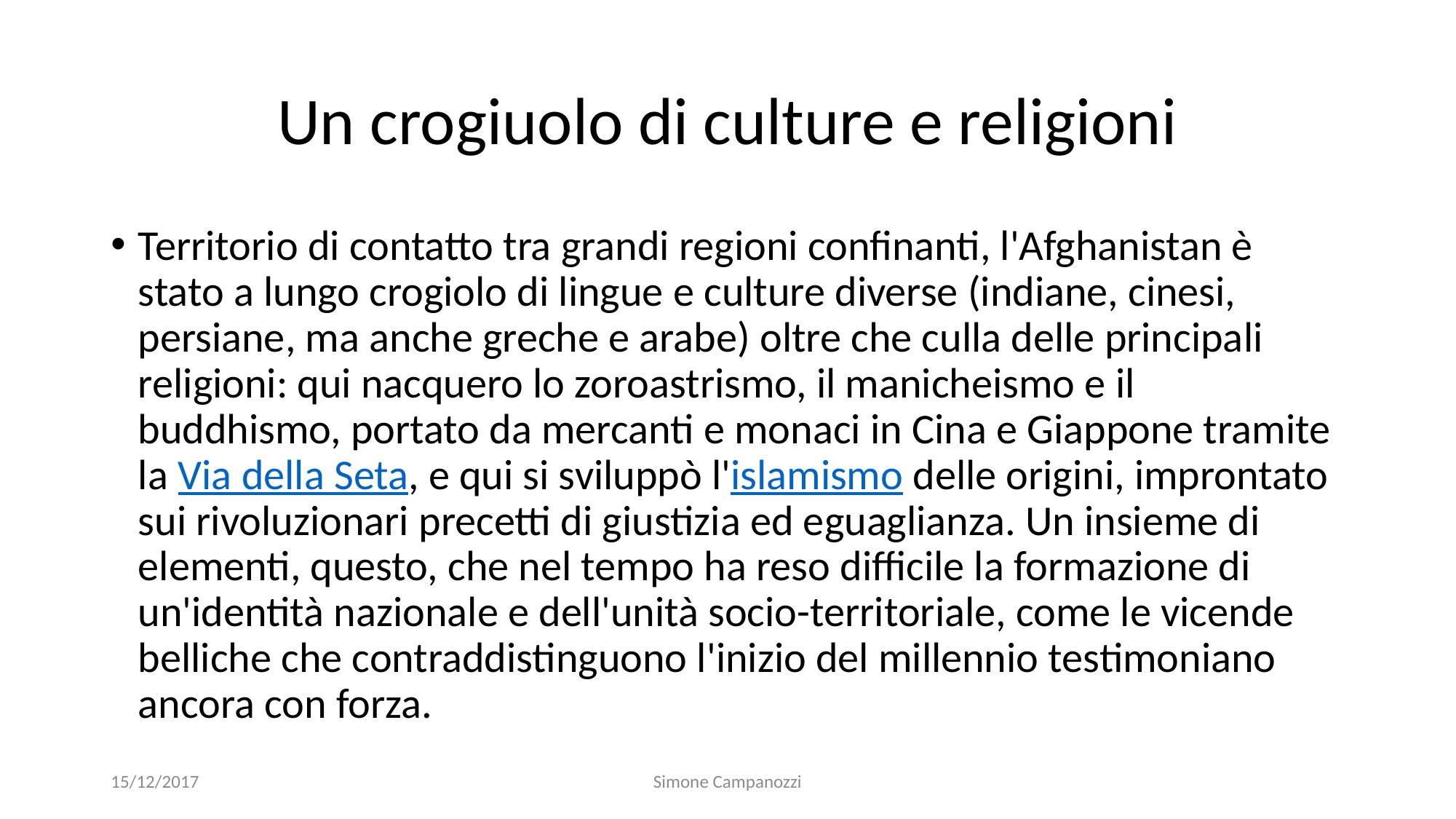

# Un crogiuolo di culture e religioni
Territorio di contatto tra grandi regioni confinanti, l'Afghanistan è stato a lungo crogiolo di lingue e culture diverse (indiane, cinesi, persiane, ma anche greche e arabe) oltre che culla delle principali religioni: qui nacquero lo zoroastrismo, il manicheismo e il buddhismo, portato da mercanti e monaci in Cina e Giappone tramite la Via della Seta, e qui si sviluppò l'islamismo delle origini, improntato sui rivoluzionari precetti di giustizia ed eguaglianza. Un insieme di elementi, questo, che nel tempo ha reso difficile la formazione di un'identità nazionale e dell'unità socio-territoriale, come le vicende belliche che contraddistinguono l'inizio del millennio testimoniano ancora con forza.
15/12/2017
Simone Campanozzi